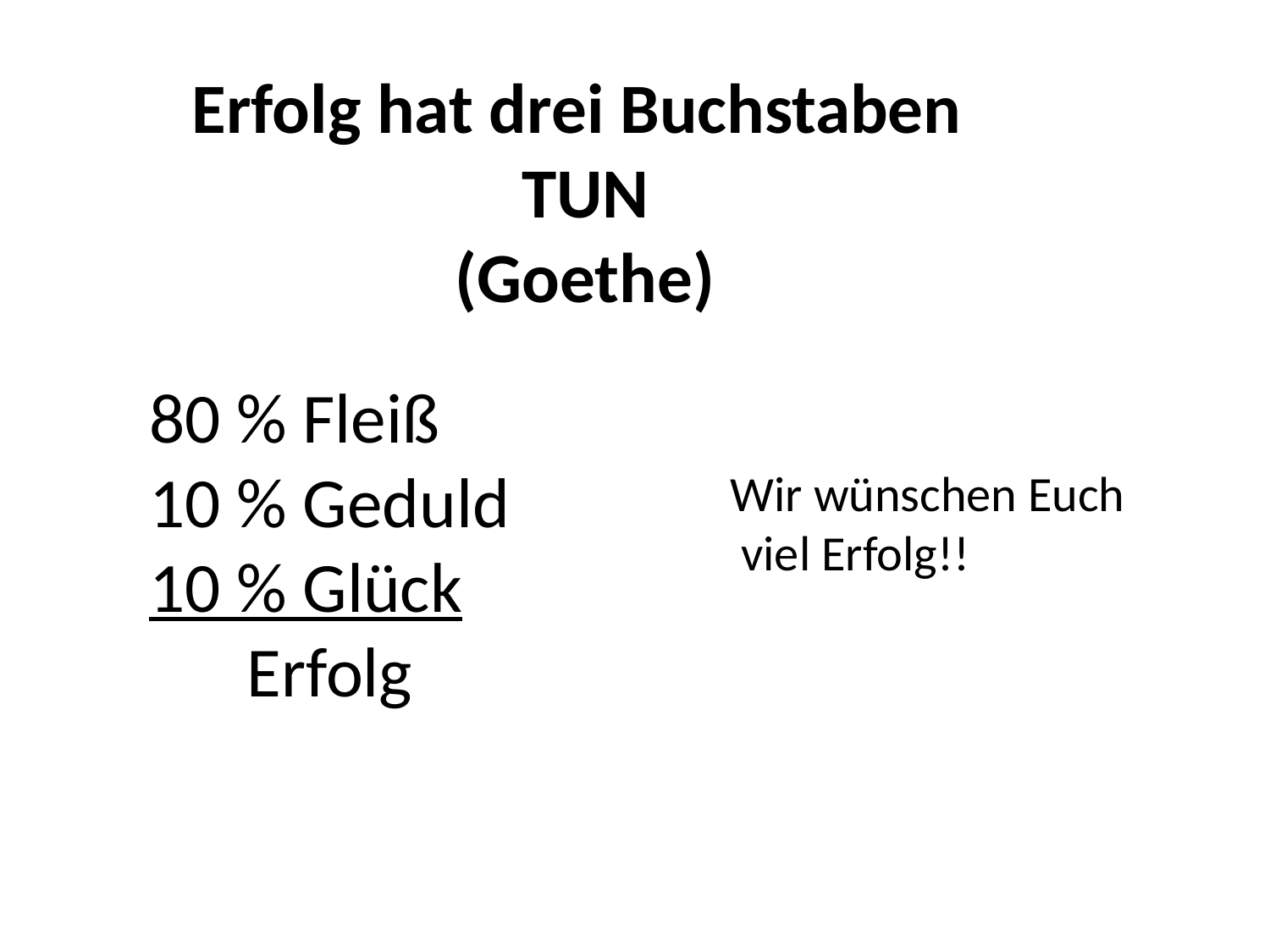

Erfolg hat drei Buchstaben
TUN
(Goethe)
80 % Fleiß
10 % Geduld
10 % Glück
Erfolg
Wir wünschen Euch
 viel Erfolg!!